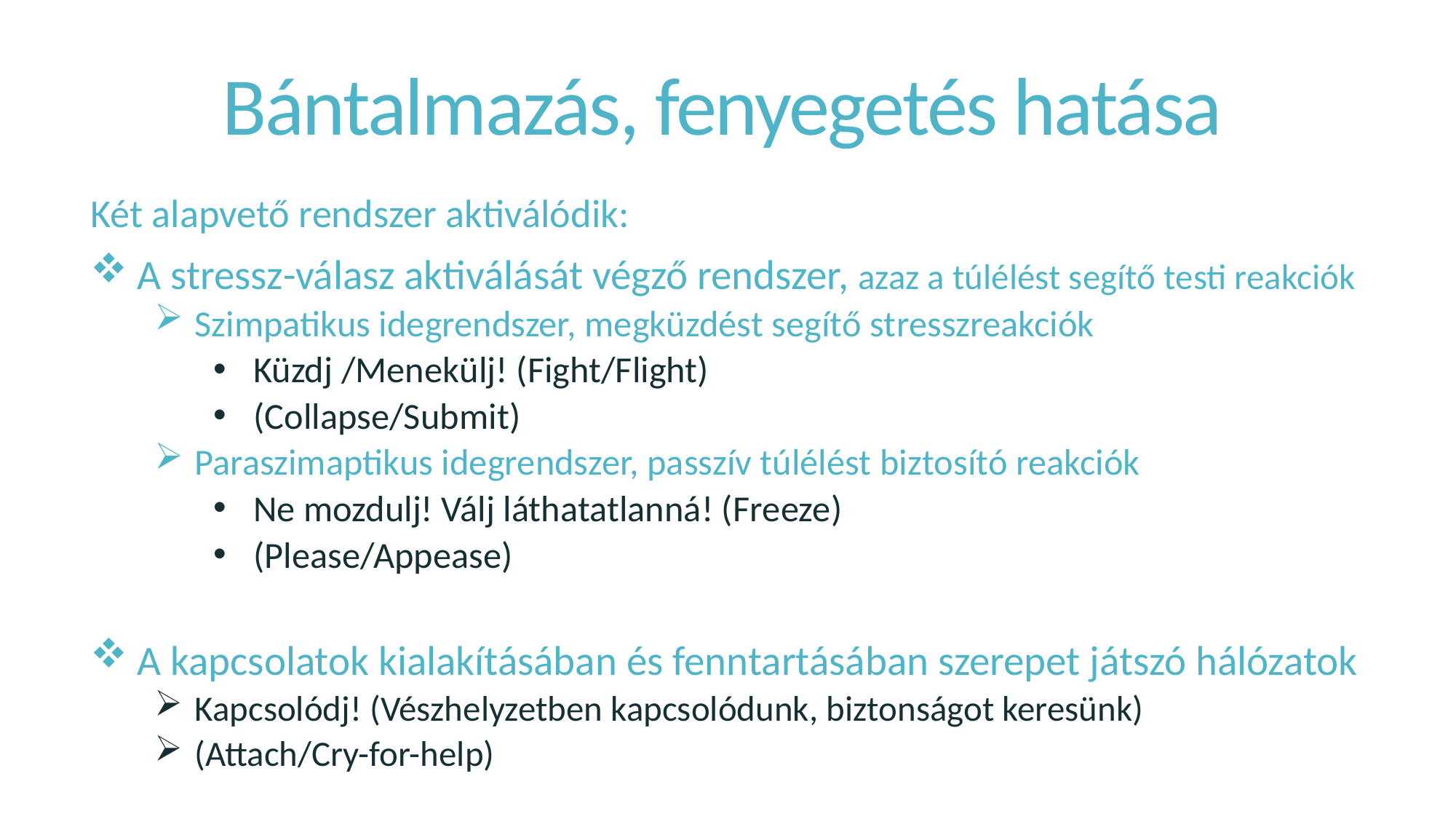

# Bántalmazás, fenyegetés hatása
Két alapvető rendszer aktiválódik:
 A stressz-válasz aktiválását végző rendszer, azaz a túlélést segítő testi reakciók
Szimpatikus idegrendszer, megküzdést segítő stresszreakciók
Küzdj /Menekülj! (Fight/Flight)
(Collapse/Submit)
Paraszimaptikus idegrendszer, passzív túlélést biztosító reakciók
Ne mozdulj! Válj láthatatlanná! (Freeze)
(Please/Appease)

 A kapcsolatok kialakításában és fenntartásában szerepet játszó hálózatok
Kapcsolódj! (Vészhelyzetben kapcsolódunk, biztonságot keresünk)
(Attach/Cry-for-help)